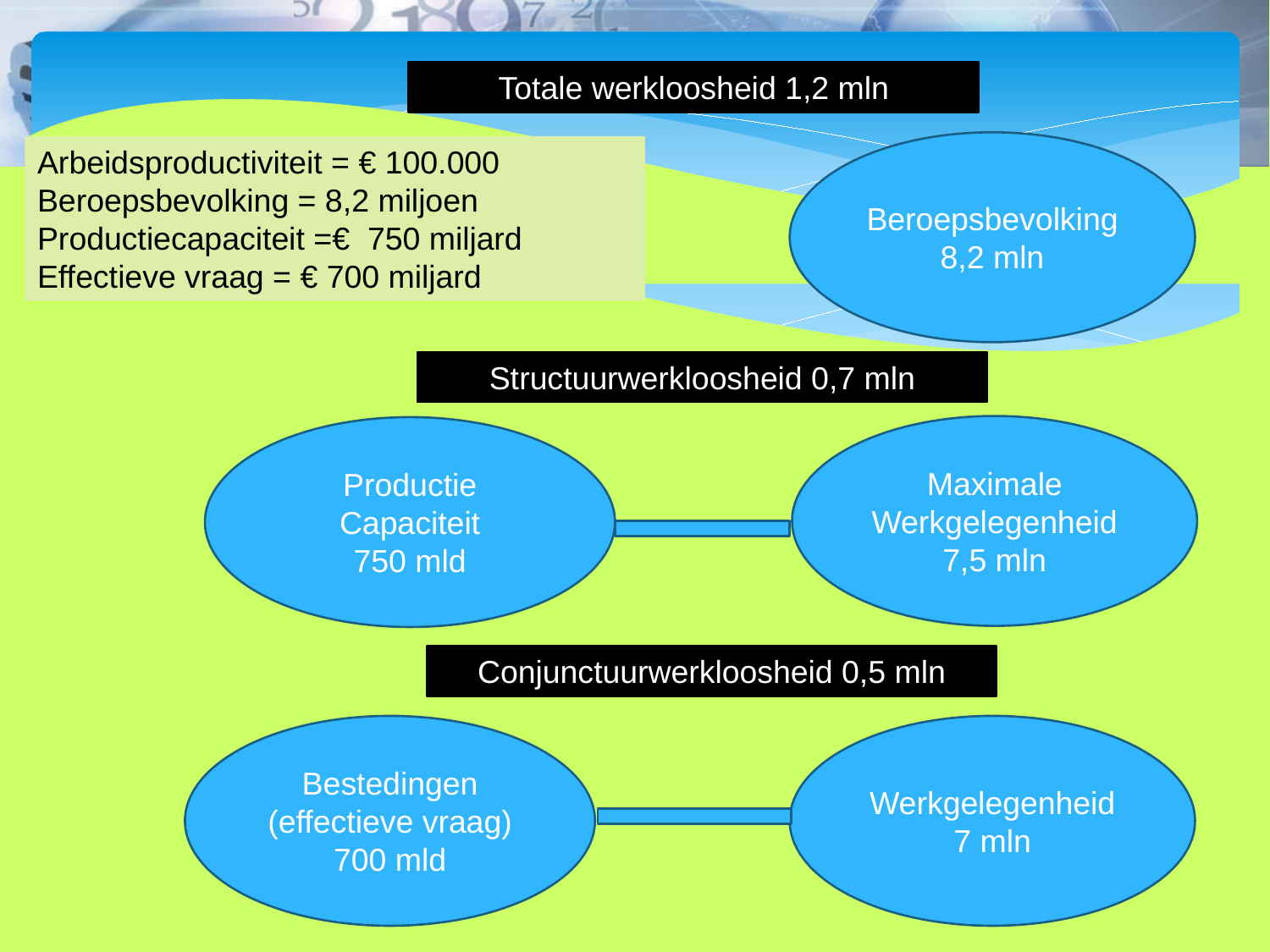

Totale werkloosheid 1,2 mln
Beroepsbevolking
8,2 mln
Arbeidsproductiviteit = € 100.000
Beroepsbevolking = 8,2 miljoen
Productiecapaciteit =€  750 miljard
Effectieve vraag = € 700 miljard
Structuurwerkloosheid 0,7 mln
Maximale
Werkgelegenheid
7,5 mln
Productie
Capaciteit
750 mld

Conjunctuurwerkloosheid 0,5 mln
Bestedingen
(effectieve vraag)
700 mld
Werkgelegenheid
7 mln